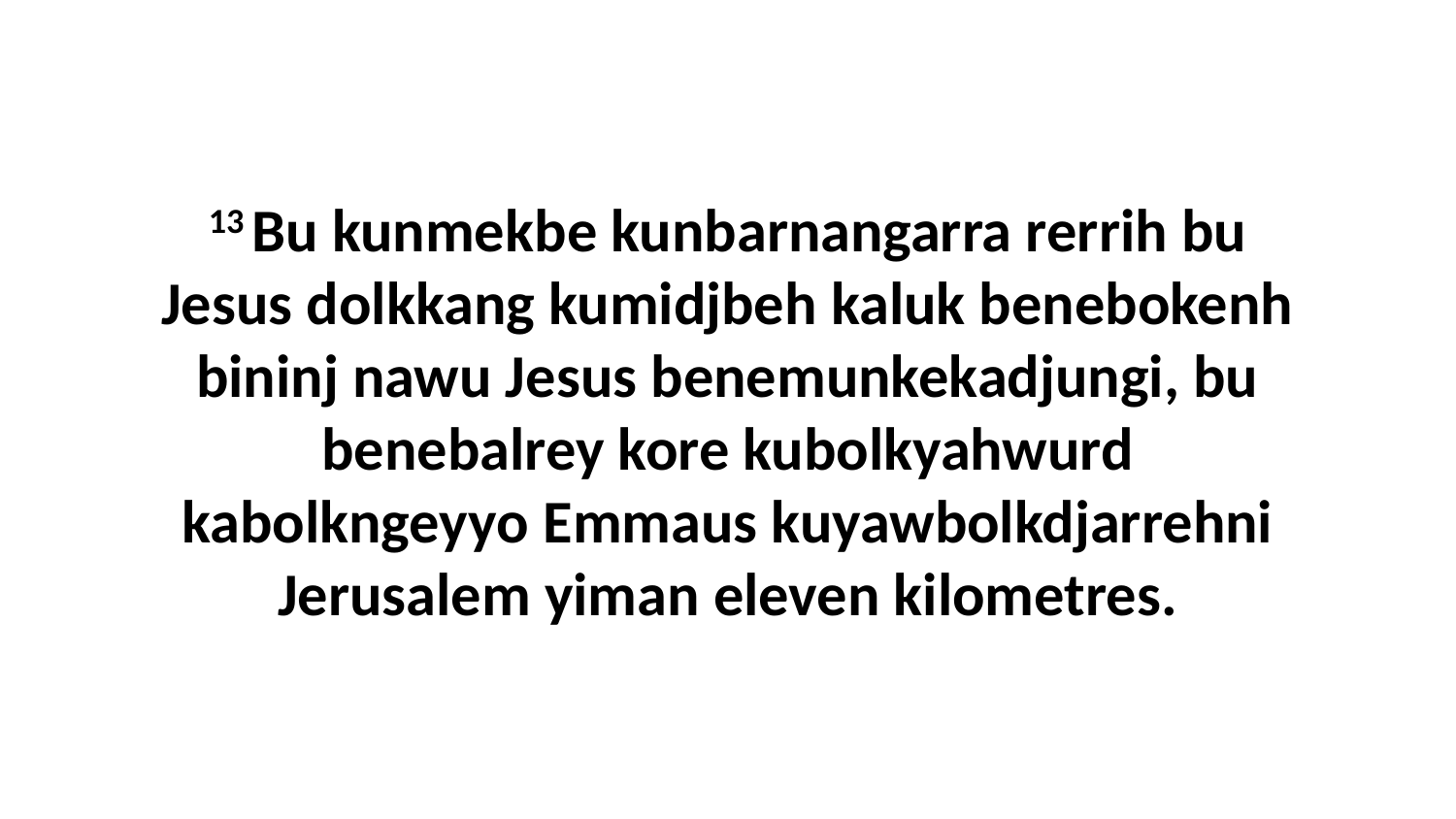

13 Bu kunmekbe kunbarnangarra rerrih bu Jesus dolkkang kumidjbeh kaluk benebokenh bininj nawu Jesus benemunkekadjungi, bu benebalrey kore kubolkyahwurd kabolkngeyyo Emmaus kuyawbolkdjarrehni Jerusalem yiman eleven kilometres.